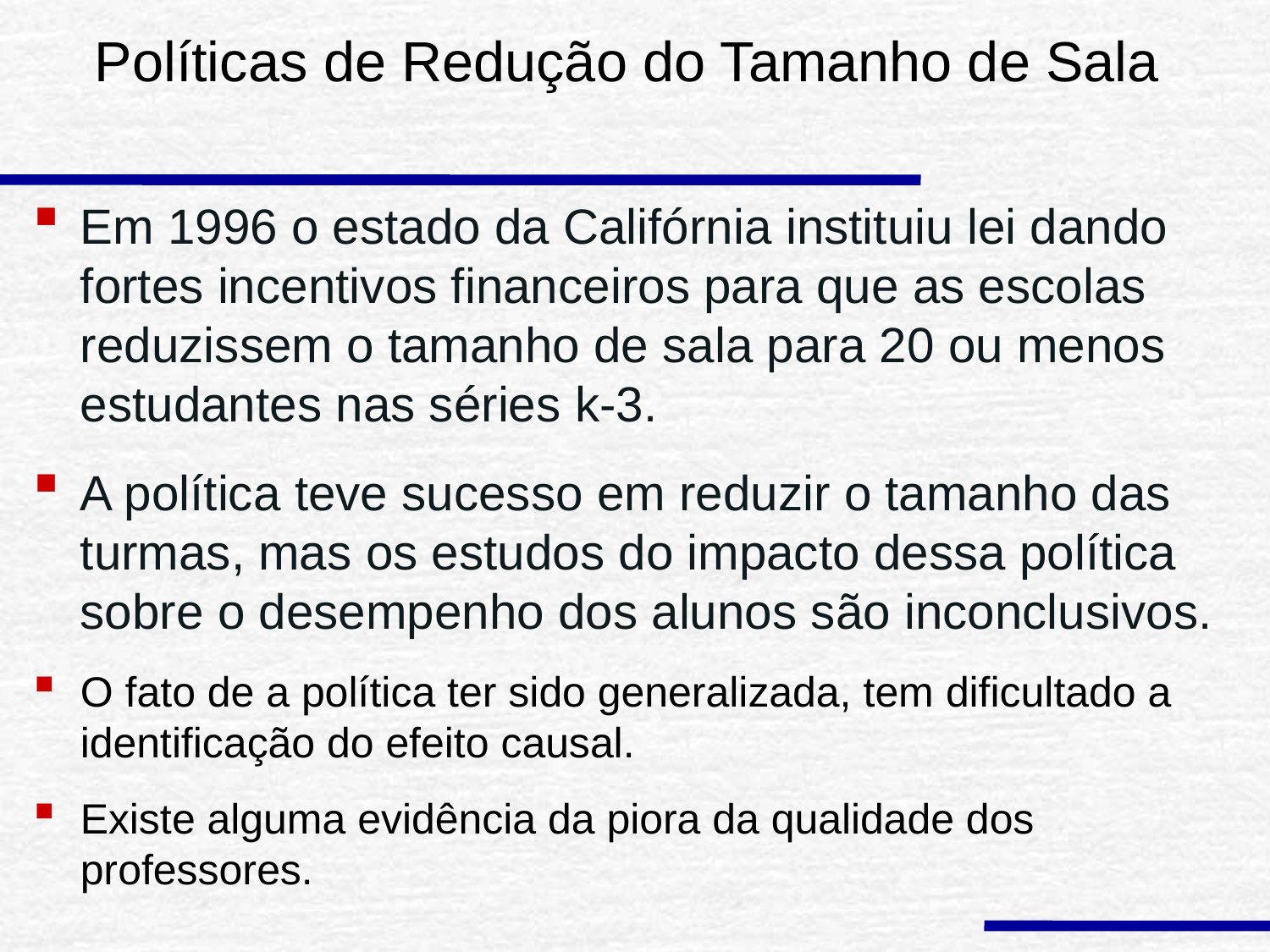

# Políticas de Redução do Tamanho de Sala
Em 1996 o estado da Califórnia instituiu lei dando fortes incentivos financeiros para que as escolas reduzissem o tamanho de sala para 20 ou menos estudantes nas séries k-3.
A política teve sucesso em reduzir o tamanho das turmas, mas os estudos do impacto dessa política sobre o desempenho dos alunos são inconclusivos.
O fato de a política ter sido generalizada, tem dificultado a identificação do efeito causal.
Existe alguma evidência da piora da qualidade dos professores.